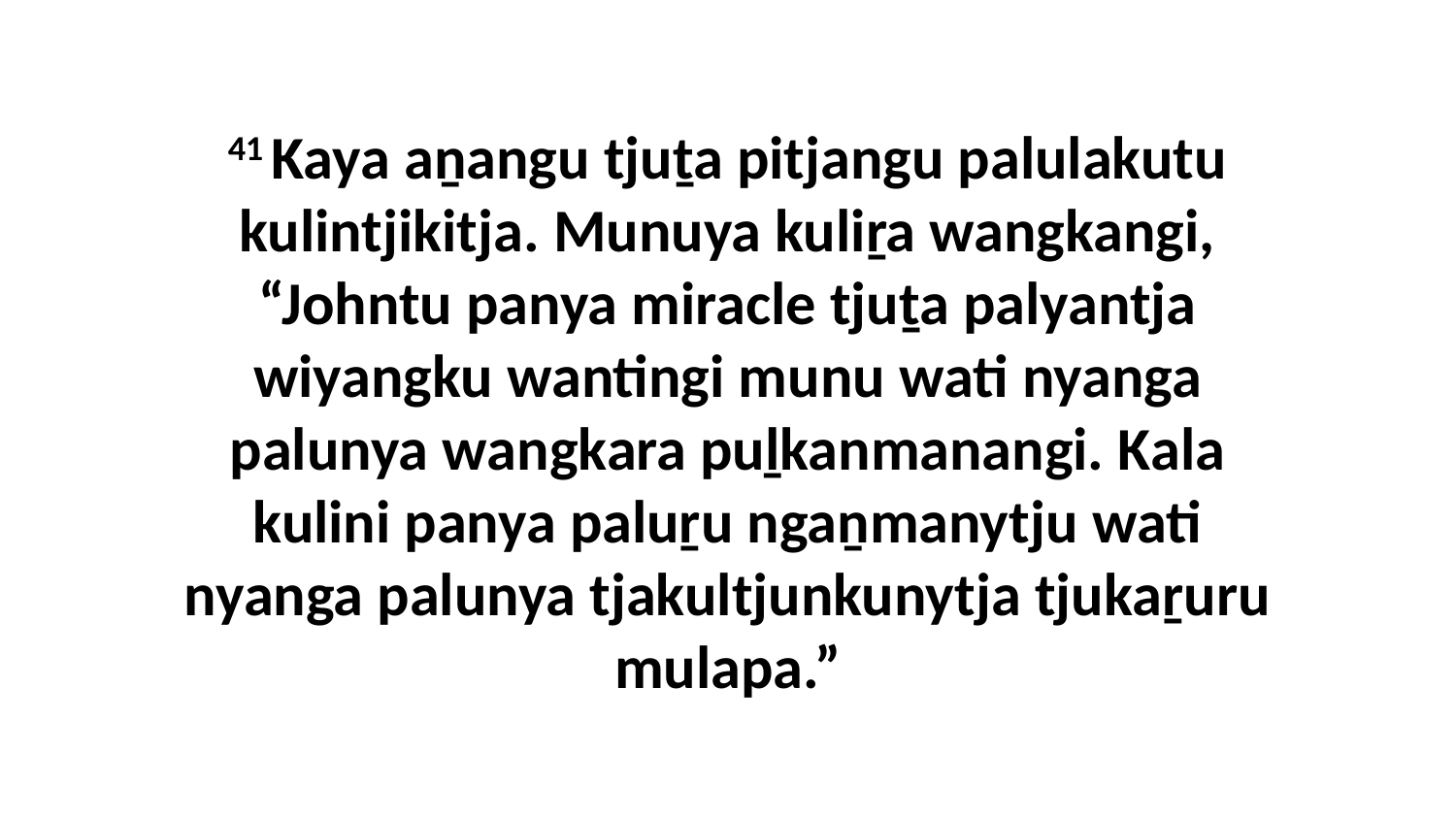

41 Kaya aṉangu tjuṯa pitjangu palulakutu kulintjikitja. Munuya kuliṟa wangkangi, “Johntu panya miracle tjuṯa palyantja wiyangku wantingi munu wati nyanga palunya wangkara puḻkanmanangi. Kala kulini panya paluṟu ngaṉmanytju wati nyanga palunya tjakultjunkunytja tjukaṟuru mulapa.”